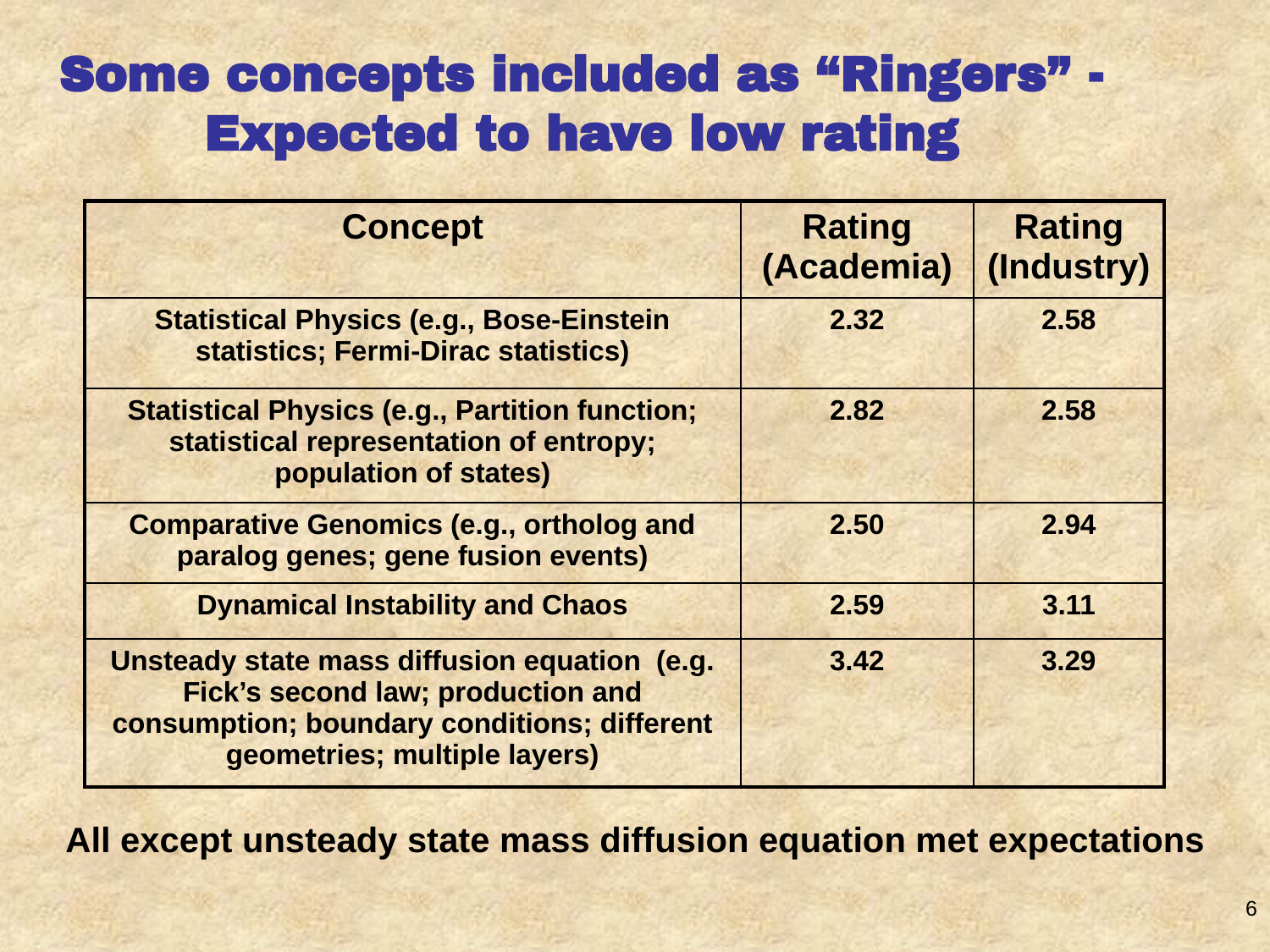

# Some concepts included as “Ringers” - Expected to have low rating
| Concept | Rating (Academia) | Rating (Industry) |
| --- | --- | --- |
| Statistical Physics (e.g., Bose-Einstein statistics; Fermi-Dirac statistics) | 2.32 | 2.58 |
| Statistical Physics (e.g., Partition function; statistical representation of entropy; population of states) | 2.82 | 2.58 |
| Comparative Genomics (e.g., ortholog and paralog genes; gene fusion events) | 2.50 | 2.94 |
| Dynamical Instability and Chaos | 2.59 | 3.11 |
| Unsteady state mass diffusion equation (e.g. Fick’s second law; production and consumption; boundary conditions; different geometries; multiple layers) | 3.42 | 3.29 |
All except unsteady state mass diffusion equation met expectations
6